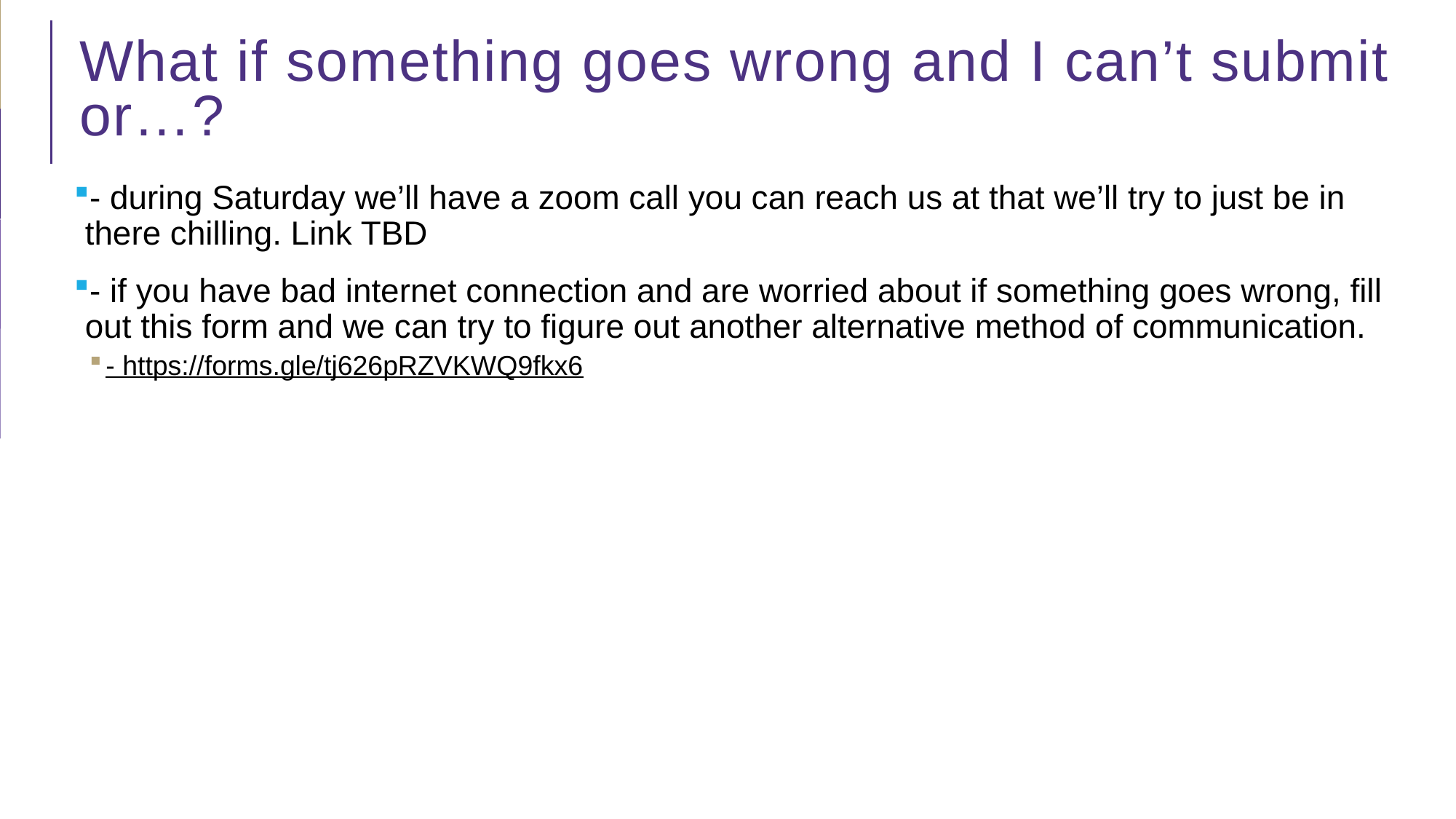

# What if something goes wrong and I can’t submit or…?
- during Saturday we’ll have a zoom call you can reach us at that we’ll try to just be in there chilling. Link TBD
- if you have bad internet connection and are worried about if something goes wrong, fill out this form and we can try to figure out another alternative method of communication.
- https://forms.gle/tj626pRZVKWQ9fkx6